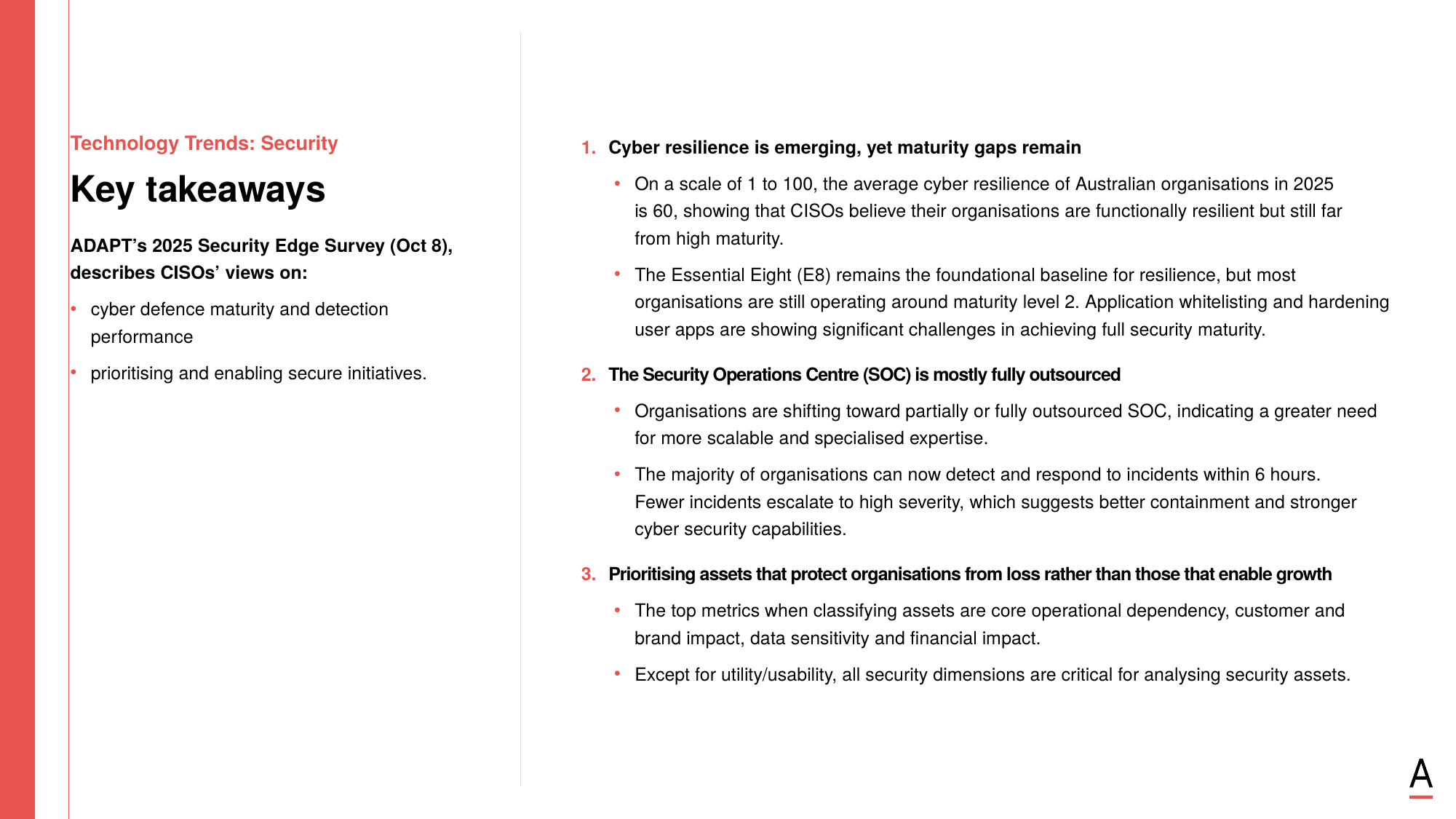

Technology Trends: Security
Cyber resilience is emerging, yet maturity gaps remain
On a scale of 1 to 100, the average cyber resilience of Australian organisations in 2025
is 60, showing that CISOs believe their organisations are functionally resilient but still far
from high maturity.
The Essential Eight (E8) remains the foundational baseline for resilience, but most organisations are still operating around maturity level 2. Application whitelisting and hardening user apps are showing significant challenges in achieving full security maturity.
The Security Operations Centre (SOC) is mostly fully outsourced
Organisations are shifting toward partially or fully outsourced SOC, indicating a greater need for more scalable and specialised expertise.
The majority of organisations can now detect and respond to incidents within 6 hours.
Fewer incidents escalate to high severity, which suggests better containment and stronger cyber security capabilities.
Prioritising assets that protect organisations from loss rather than those that enable growth
The top metrics when classifying assets are core operational dependency, customer and brand impact, data sensitivity and financial impact.
Except for utility/usability, all security dimensions are critical for analysing security assets.
Key takeaways
ADAPT’s 2025 Security Edge Survey (Oct 8), describes CISOs’ views on:
cyber defence maturity and detection performance
prioritising and enabling secure initiatives.